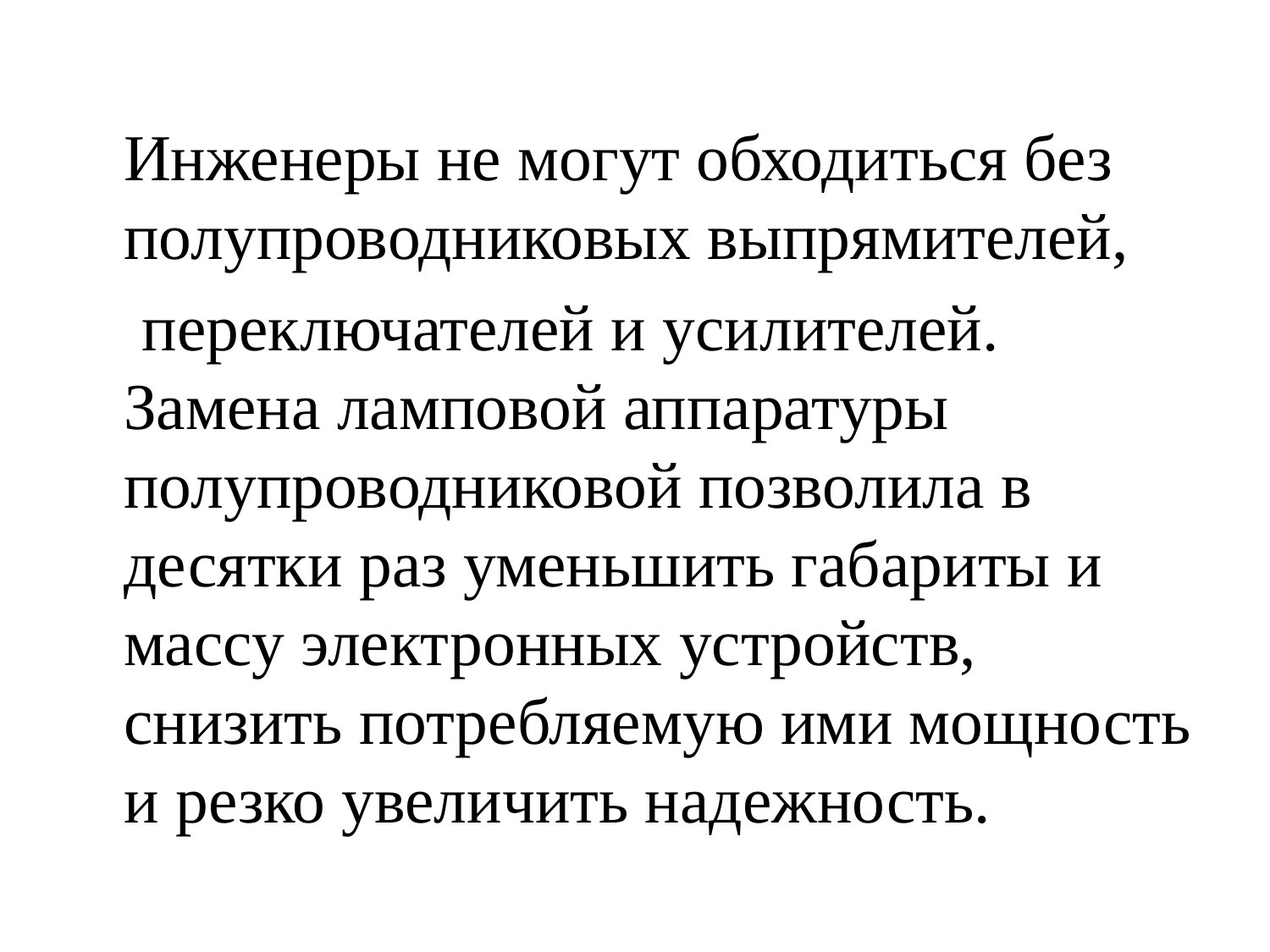

#
    Инженеры не могут обходиться без полупроводниковых выпрямителей,
    переключателей и усилителей. Замена ламповой аппаратуры полупроводниковой позволила в десятки раз уменьшить габариты и массу электронных устройств, снизить потребляемую ими мощность и резко увеличить надежность.